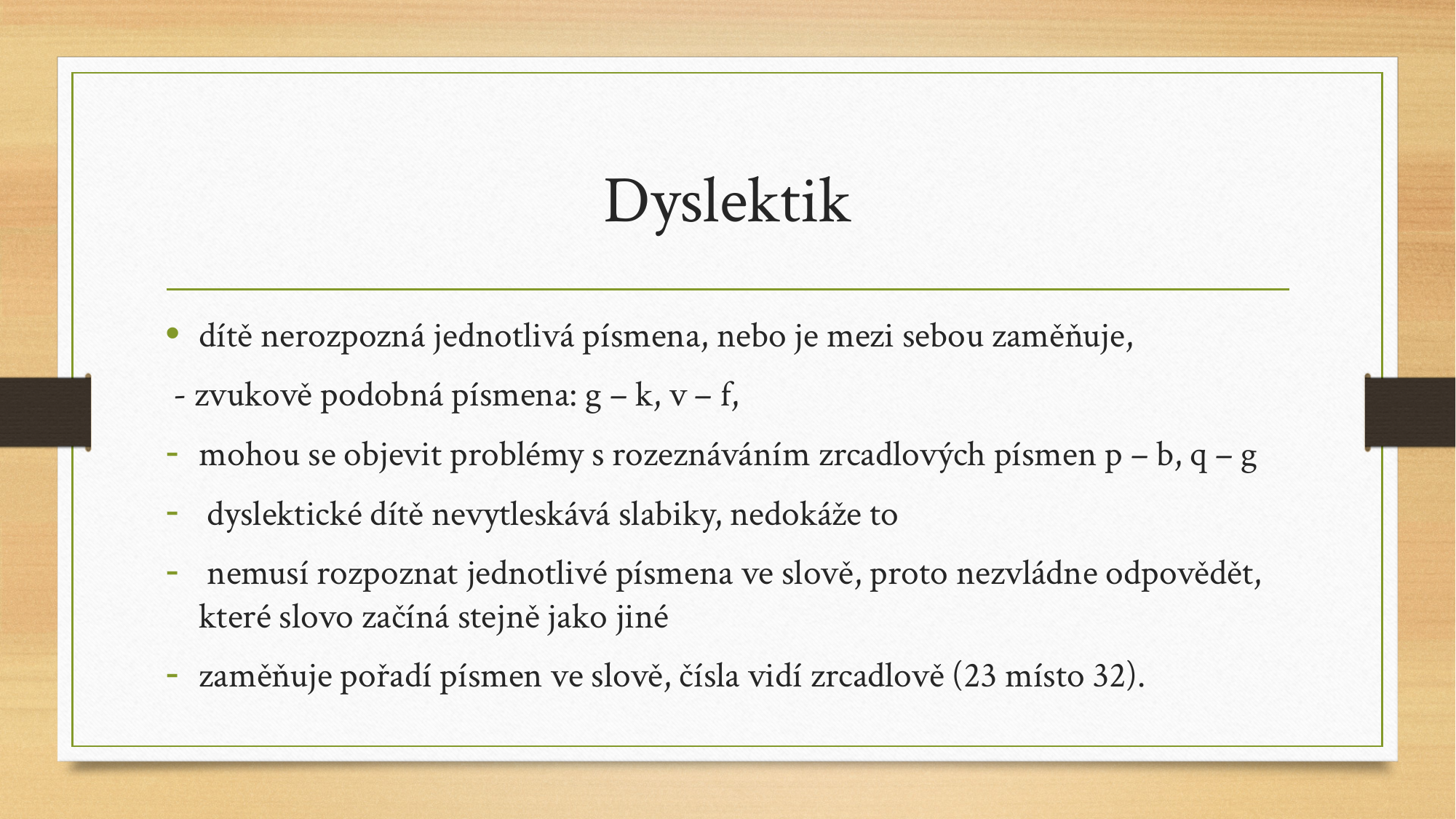

# Dyslektik
dítě nerozpozná jednotlivá písmena, nebo je mezi sebou zaměňuje,
 - zvukově podobná písmena: g – k, v – f,
mohou se objevit problémy s rozeznáváním zrcadlových písmen p – b, q – g
 dyslektické dítě nevytleskává slabiky, nedokáže to
 nemusí rozpoznat jednotlivé písmena ve slově, proto nezvládne odpovědět, které slovo začíná stejně jako jiné
zaměňuje pořadí písmen ve slově, čísla vidí zrcadlově (23 místo 32).